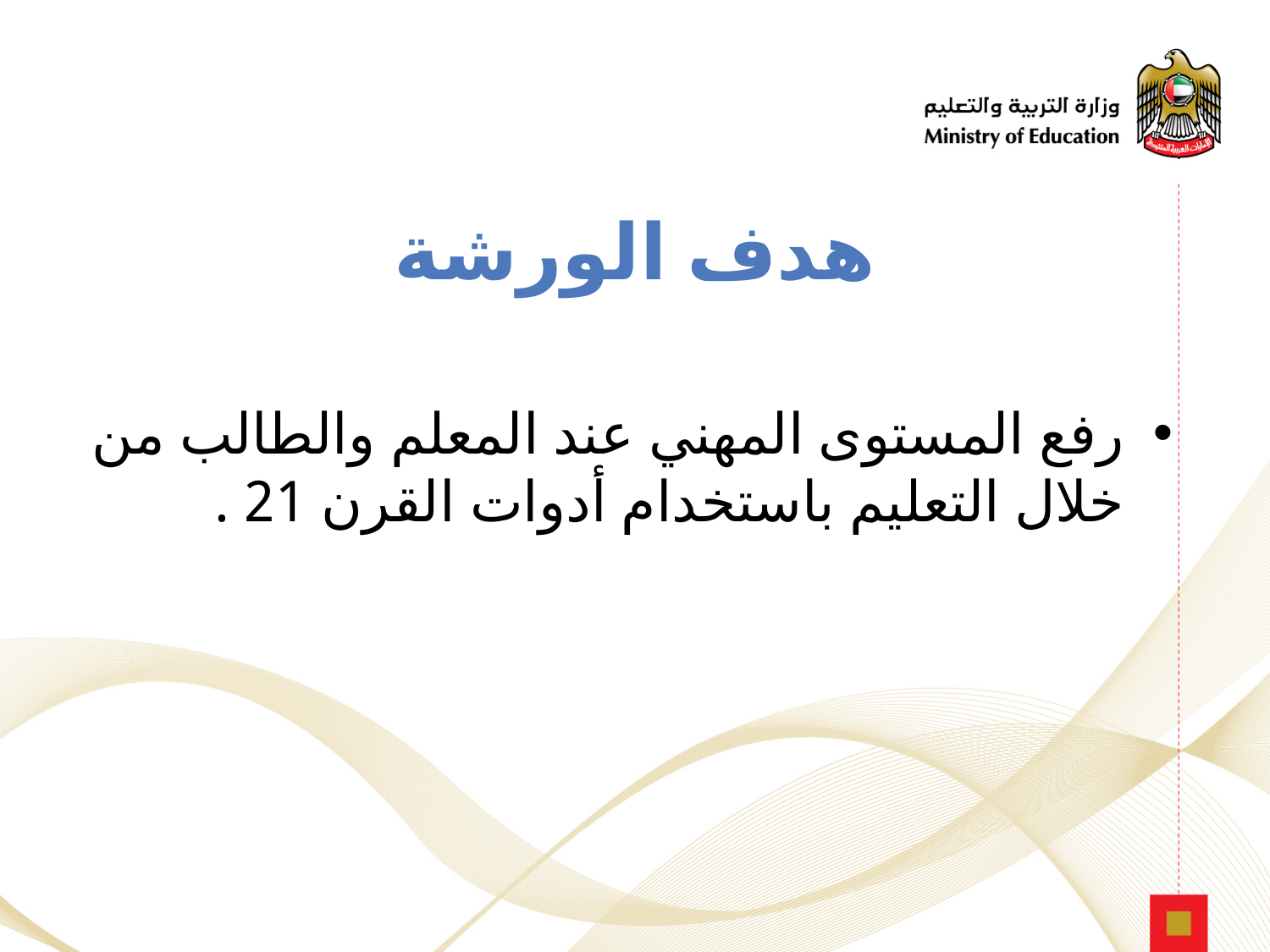

# هدف الورشة
رفع المستوى المهني عند المعلم والطالب من خلال التعليم باستخدام أدوات القرن 21 .